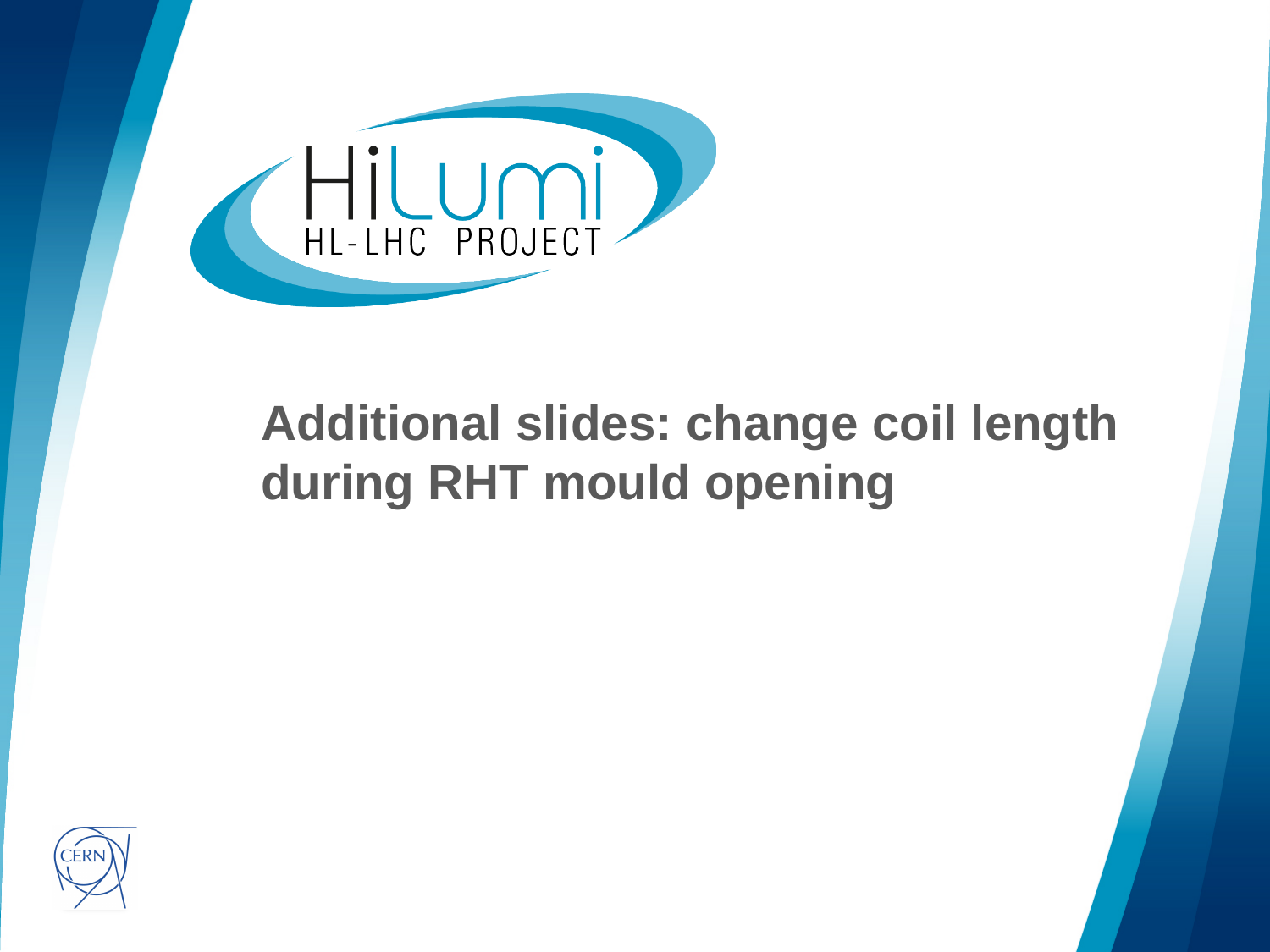

# Additional slides: change coil length during RHT mould opening